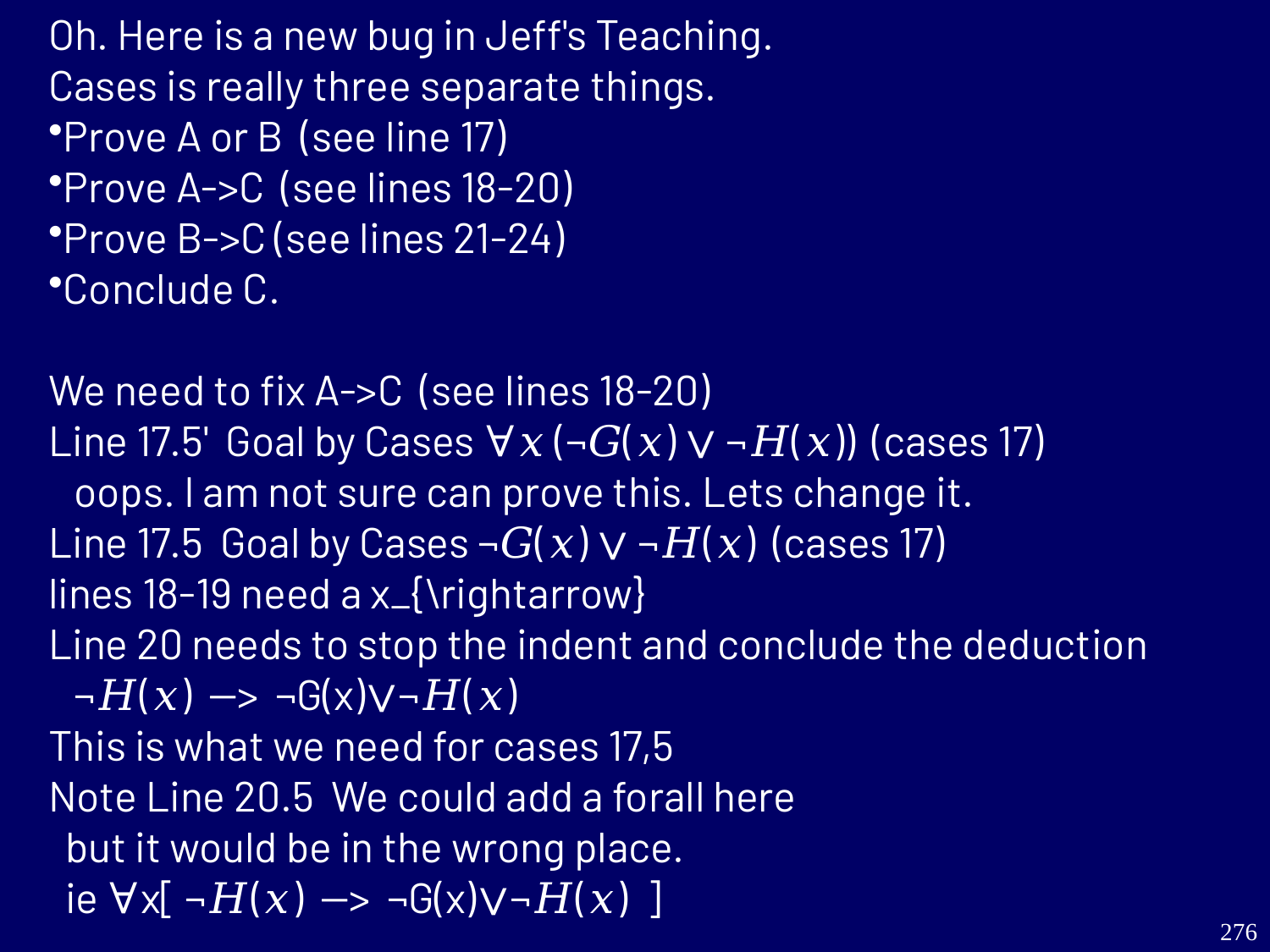

Oh. Here is a new bug in Jeff's Teaching.
Cases is really three separate things.
Prove A or B  (see line 17)
Prove A->C  (see lines 18-20)
Prove B->C (see lines 21-24)
Conclude C.

We need to fix A->C  (see lines 18-20)
Line 17.5'  Goal by Cases ∀𝑥 (¬𝐺(𝑥) ∨ ¬𝐻(𝑥))  (cases 17)
   oops. I am not sure can prove this. Lets change it.
Line 17.5  Goal by Cases ¬𝐺(𝑥) ∨ ¬𝐻(𝑥)  (cases 17)
lines 18-19 need a x_{\rightarrow}
Line 20 needs to stop the indent and conclude the deduction
   ¬𝐻(𝑥)  -->  ¬G(x)∨¬𝐻(𝑥)
This is what we need for cases 17,5
Note Line 20.5  We could add a forall here
  but it would be in the wrong place.
  ie ∀x[ ¬𝐻(𝑥)  -->  ¬G(x)∨¬𝐻(𝑥)  ]